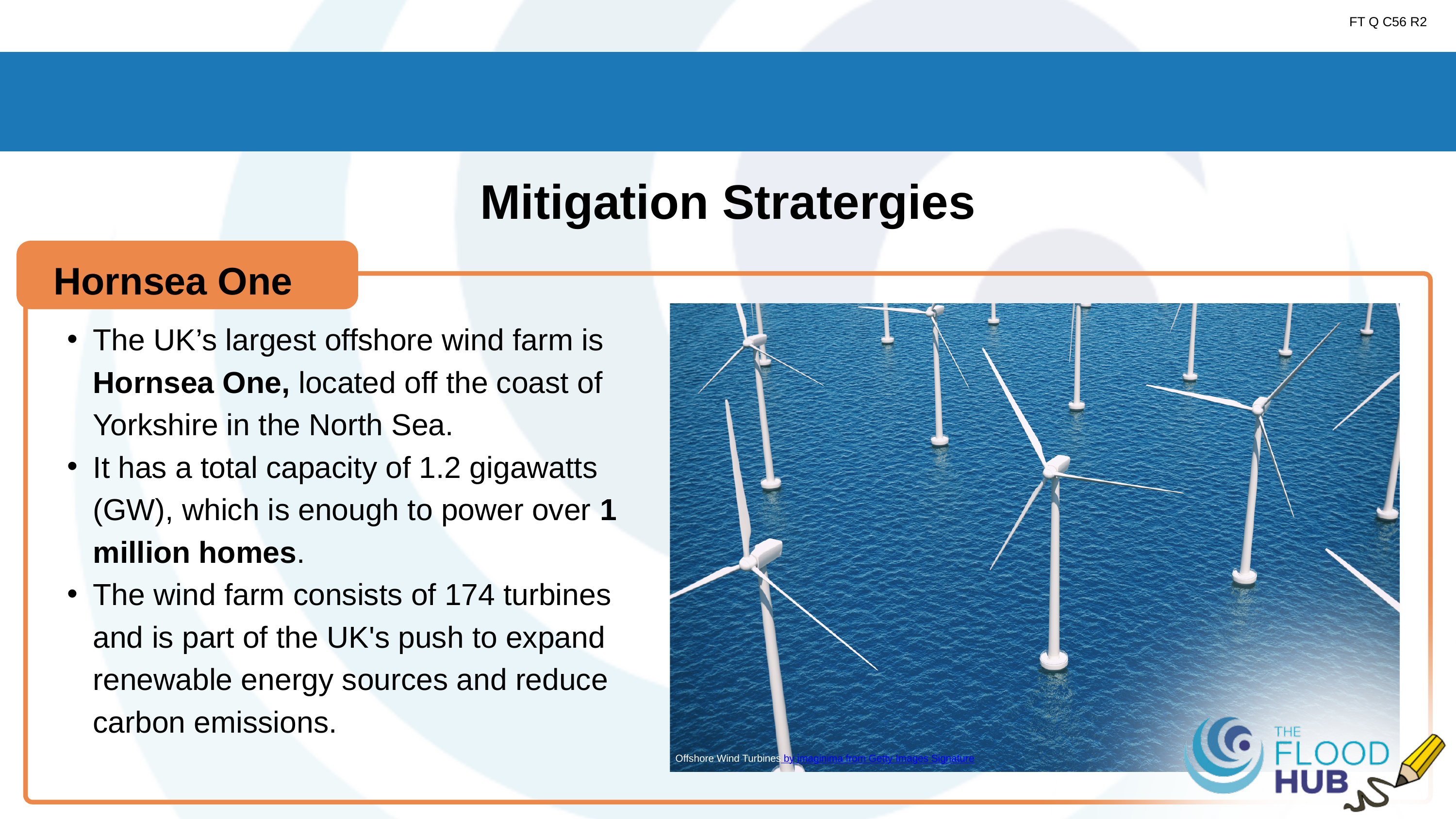

Introduction to Climate
FT Q C56 R2

Mitigation Stratergies

Hornsea One

The UK’s largest offshore wind farm is Hornsea One, located off the coast of Yorkshire in the North Sea.
It has a total capacity of 1.2 gigawatts (GW), which is enough to power over 1 million homes.
The wind farm consists of 174 turbines and is part of the UK's push to expand renewable energy sources and reduce carbon emissions.

Offshore Wind Turbines by imaginima from Getty Images Signature